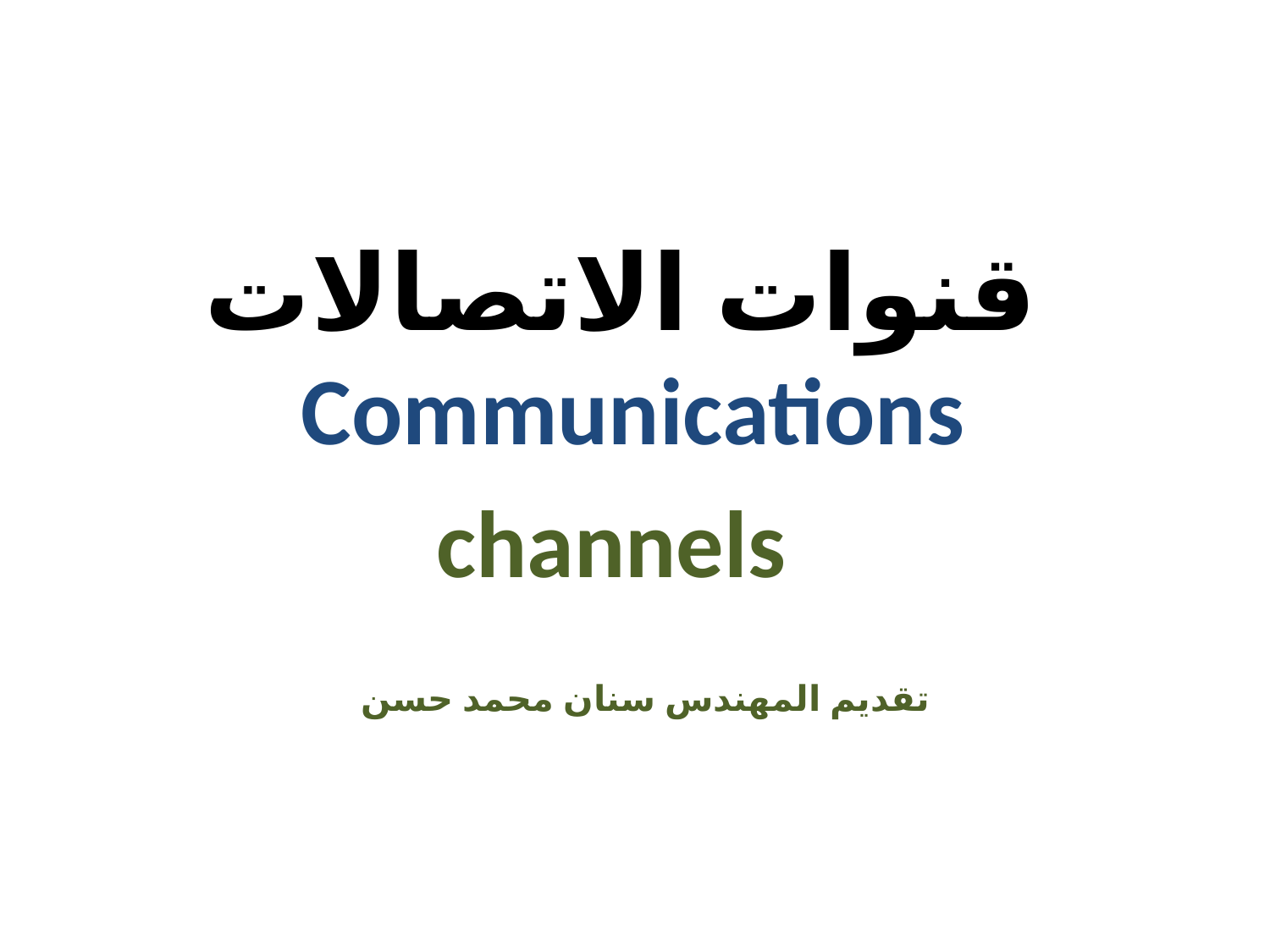

# قنوات الاتصالات

Communications
channels
 تقديم المهندس سنان محمد حسن